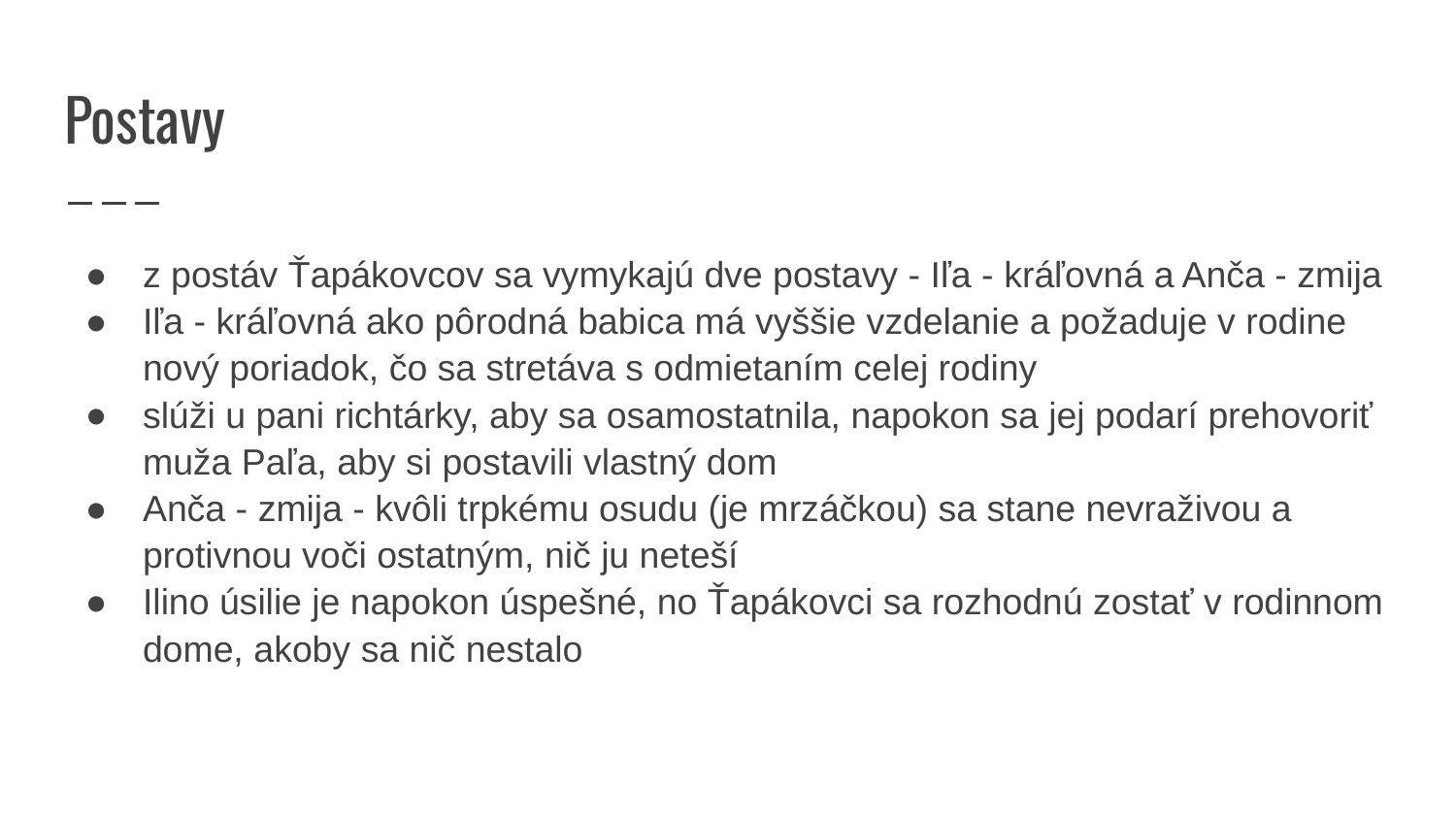

# Postavy
z postáv Ťapákovcov sa vymykajú dve postavy - Iľa - kráľovná a Anča - zmija
Iľa - kráľovná ako pôrodná babica má vyššie vzdelanie a požaduje v rodine nový poriadok, čo sa stretáva s odmietaním celej rodiny
slúži u pani richtárky, aby sa osamostatnila, napokon sa jej podarí prehovoriť muža Paľa, aby si postavili vlastný dom
Anča - zmija - kvôli trpkému osudu (je mrzáčkou) sa stane nevraživou a protivnou voči ostatným, nič ju neteší
Ilino úsilie je napokon úspešné, no Ťapákovci sa rozhodnú zostať v rodinnom dome, akoby sa nič nestalo